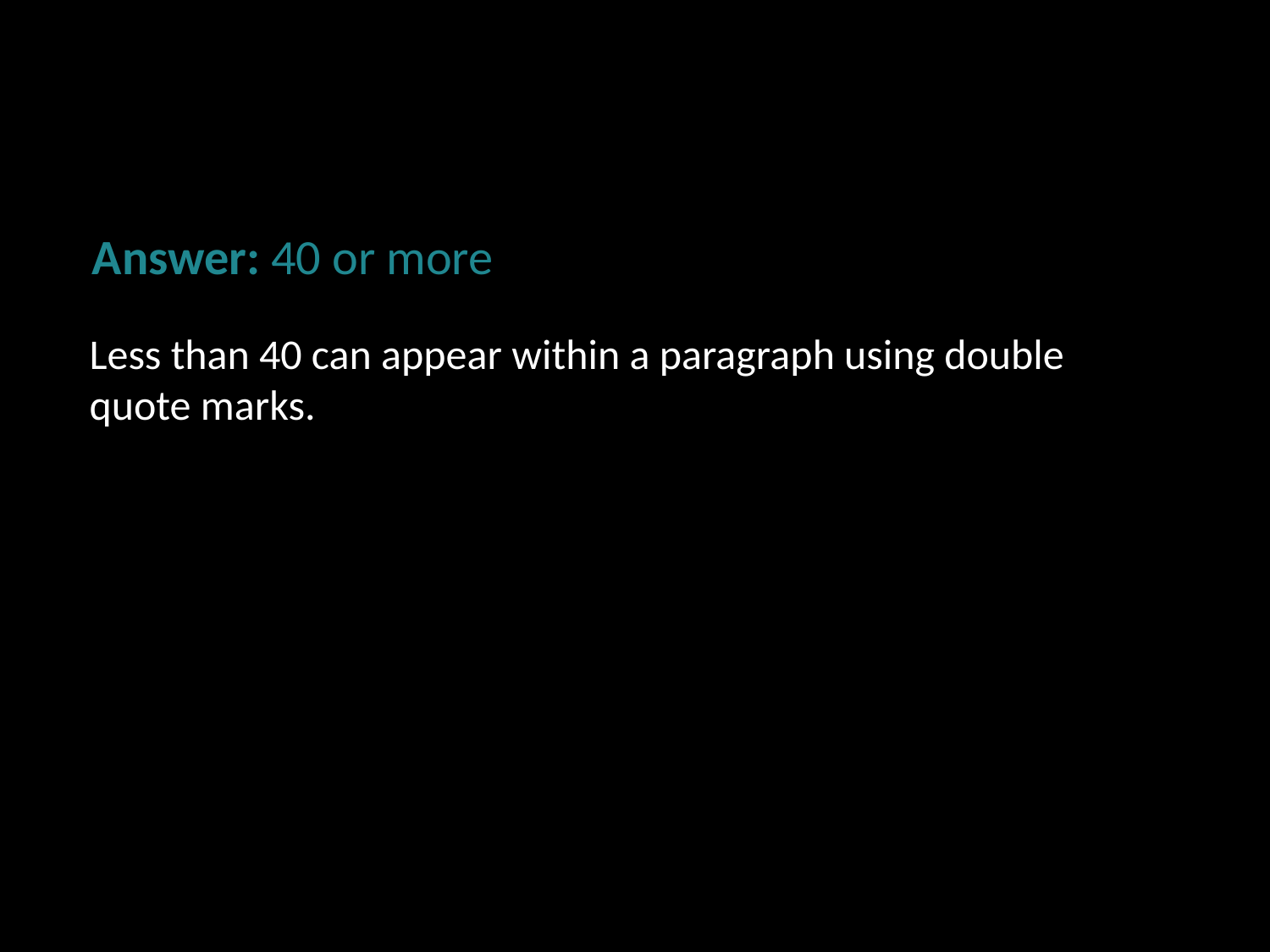

Answer: 40 or more
Less than 40 can appear within a paragraph using double quote marks.